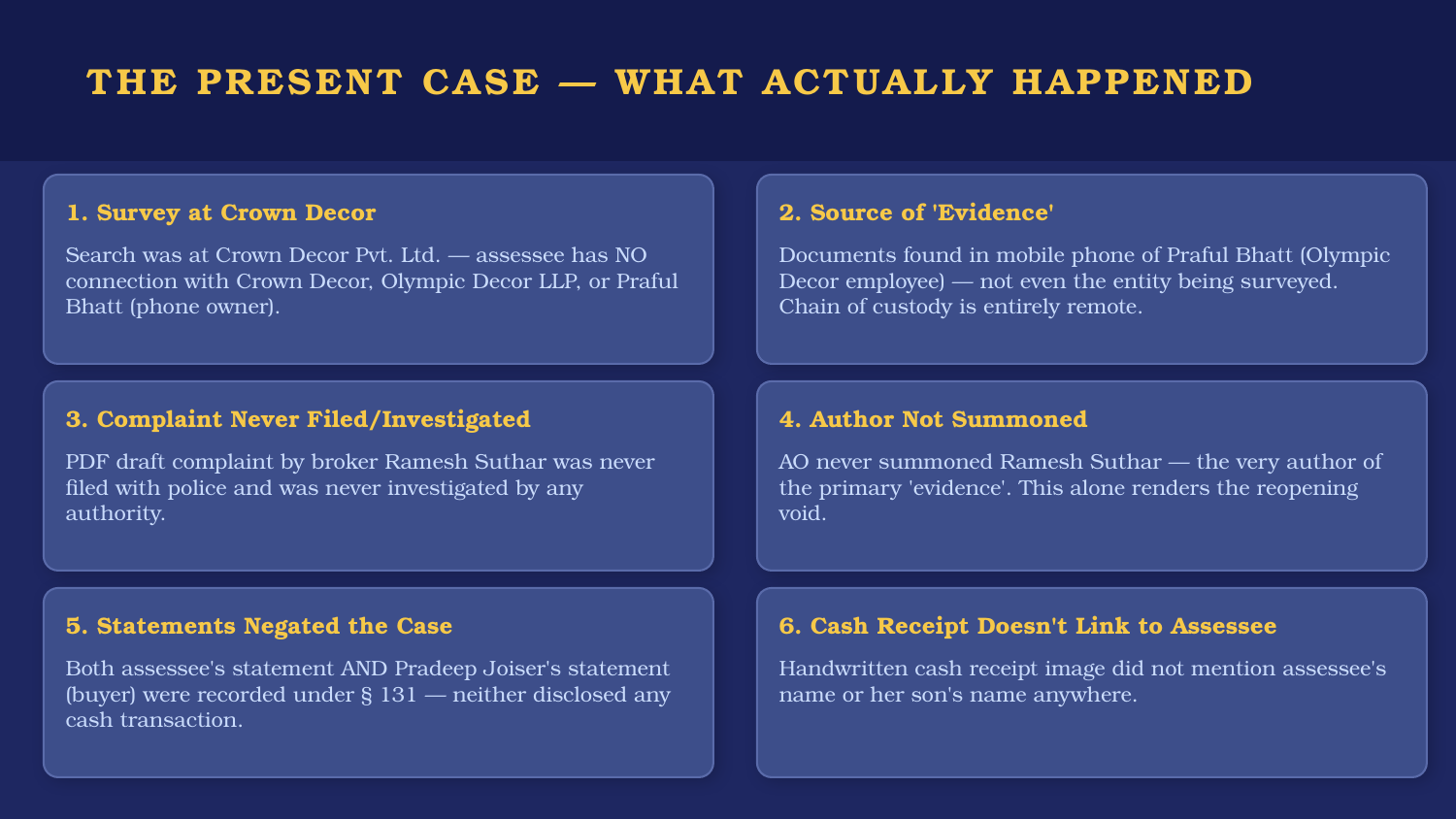

THE PRESENT CASE — WHAT ACTUALLY HAPPENED

1. Survey at Crown Decor
2. Source of 'Evidence'
Search was at Crown Decor Pvt. Ltd. — assessee has NO connection with Crown Decor, Olympic Decor LLP, or Praful Bhatt (phone owner).
Documents found in mobile phone of Praful Bhatt (Olympic Decor employee) — not even the entity being surveyed. Chain of custody is entirely remote.

3. Complaint Never Filed/Investigated
4. Author Not Summoned
PDF draft complaint by broker Ramesh Suthar was never filed with police and was never investigated by any authority.
AO never summoned Ramesh Suthar — the very author of the primary 'evidence'. This alone renders the reopening void.

5. Statements Negated the Case
6. Cash Receipt Doesn't Link to Assessee
Both assessee's statement AND Pradeep Joiser's statement (buyer) were recorded under § 131 — neither disclosed any cash transaction.
Handwritten cash receipt image did not mention assessee's name or her son's name anywhere.